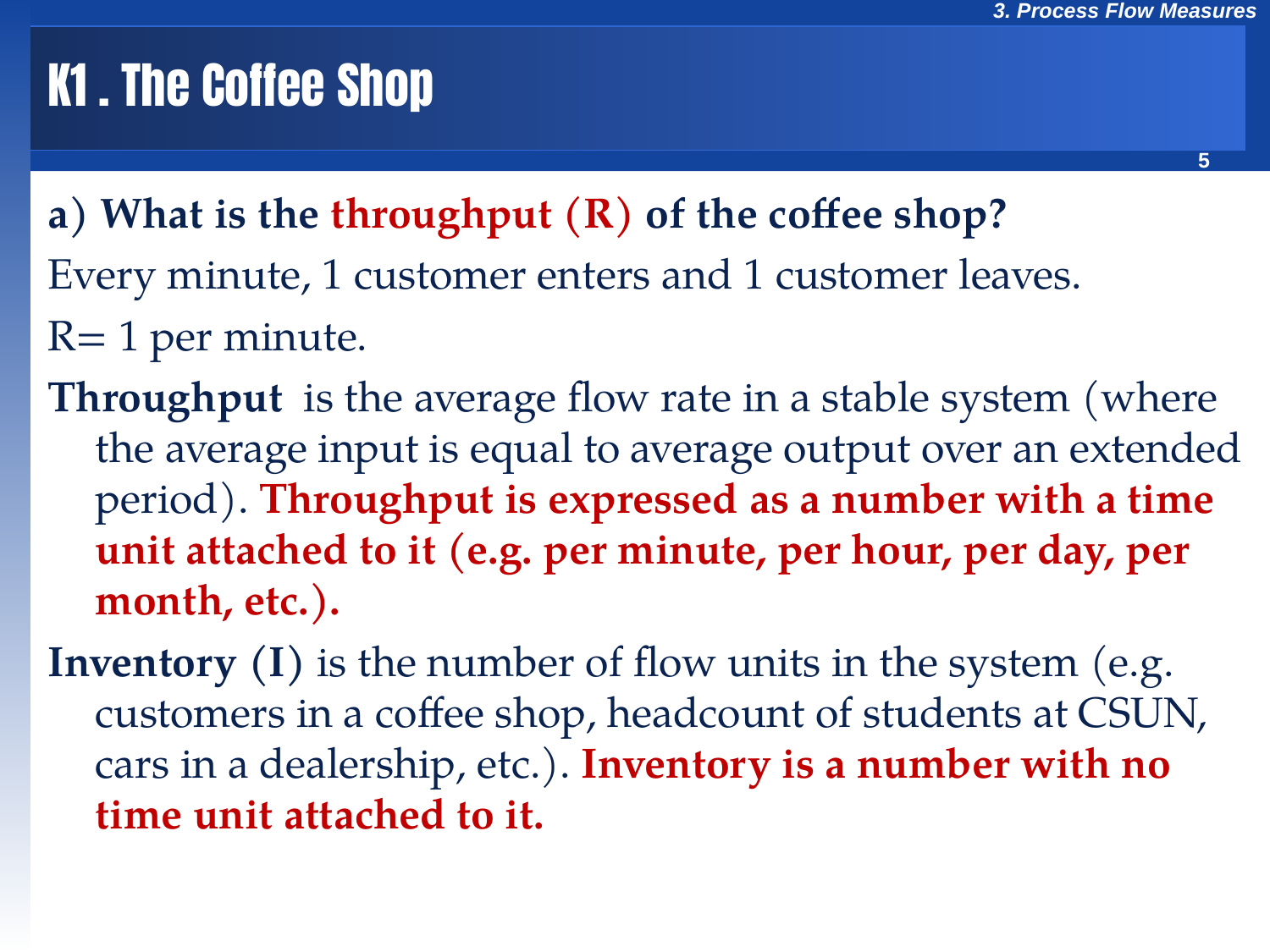

# K1 . The Coffee Shop
a) What is the throughput (R) of the coffee shop?
Every minute, 1 customer enters and 1 customer leaves.
R= 1 per minute.
Throughput  is the average flow rate in a stable system (where the average input is equal to average output over an extended period). Throughput is expressed as a number with a time unit attached to it (e.g. per minute, per hour, per day, per month, etc.).
Inventory (I) is the number of flow units in the system (e.g. customers in a coffee shop, headcount of students at CSUN, cars in a dealership, etc.). Inventory is a number with no time unit attached to it.